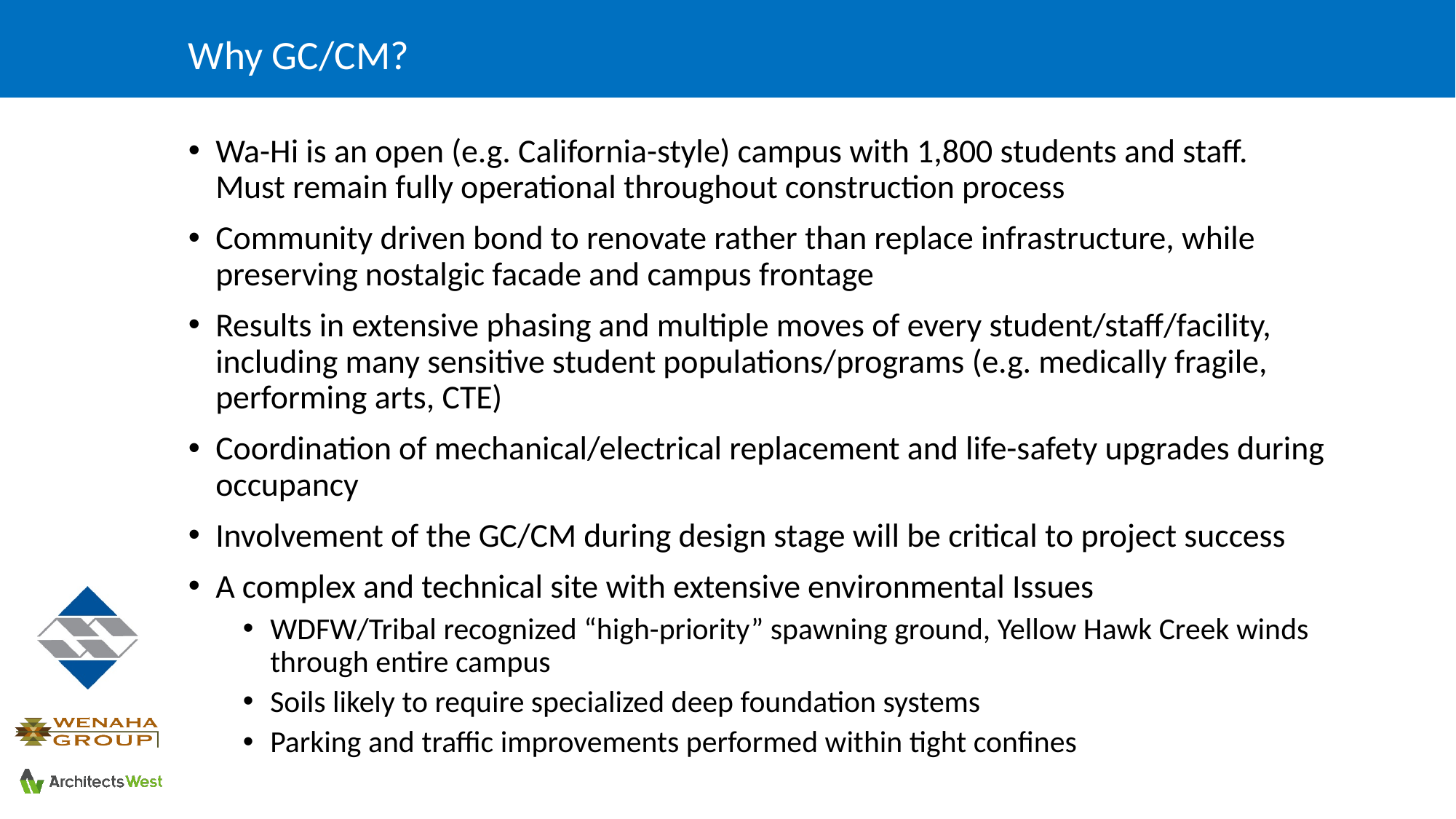

# Why GC/CM?
Wa-Hi is an open (e.g. California-style) campus with 1,800 students and staff.
Must remain fully operational throughout construction process
Community driven bond to renovate rather than replace infrastructure, while preserving nostalgic facade and campus frontage
Results in extensive phasing and multiple moves of every student/staff/facility, including many sensitive student populations/programs (e.g. medically fragile, performing arts, CTE)
Coordination of mechanical/electrical replacement and life-safety upgrades during occupancy
Involvement of the GC/CM during design stage will be critical to project success
A complex and technical site with extensive environmental Issues
WDFW/Tribal recognized “high-priority” spawning ground, Yellow Hawk Creek winds through entire campus
Soils likely to require specialized deep foundation systems
Parking and traffic improvements performed within tight confines